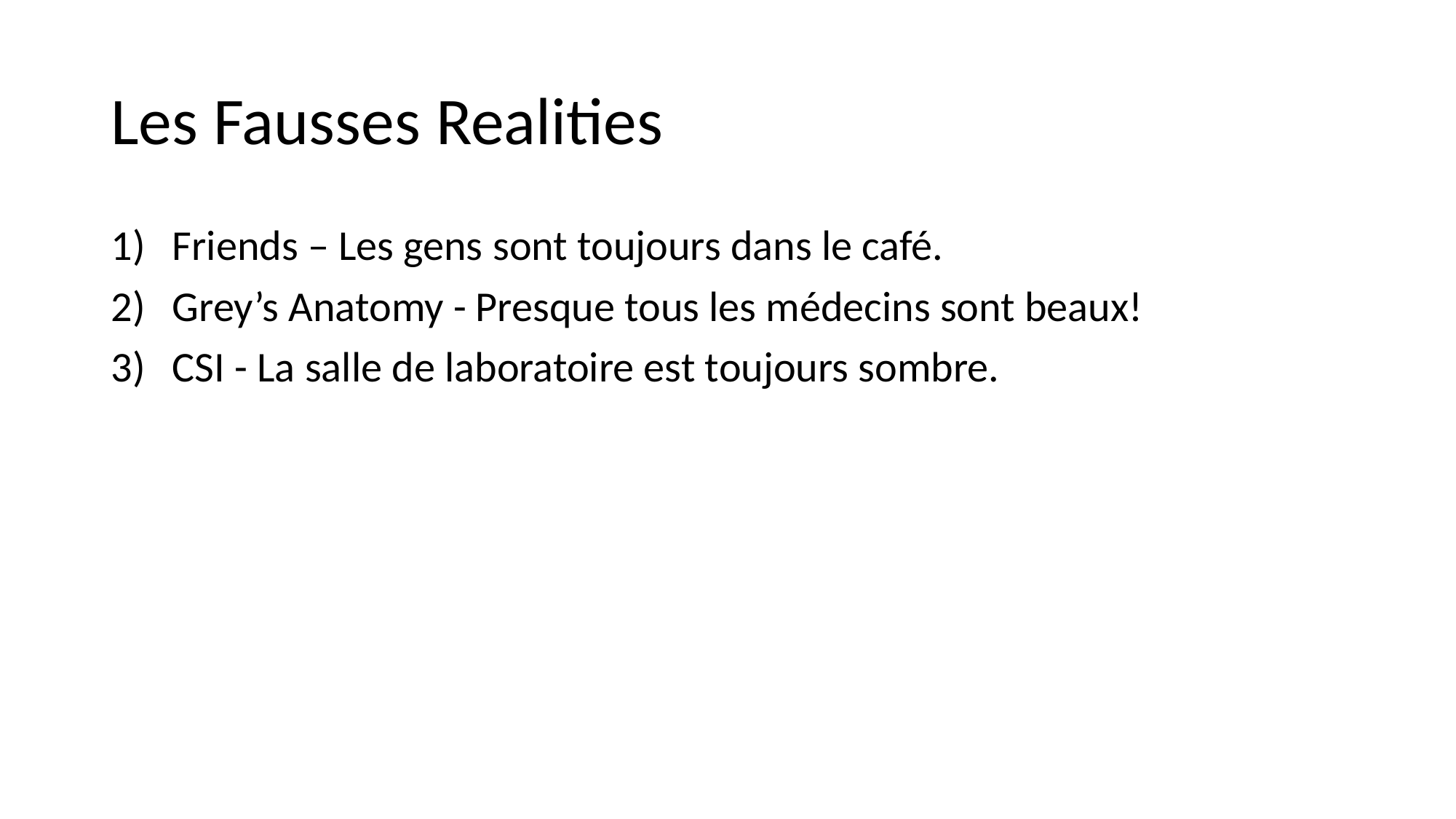

# Les Fausses Realities
Friends – Les gens sont toujours dans le café.
Grey’s Anatomy - Presque tous les médecins sont beaux!
CSI - La salle de laboratoire est toujours sombre.